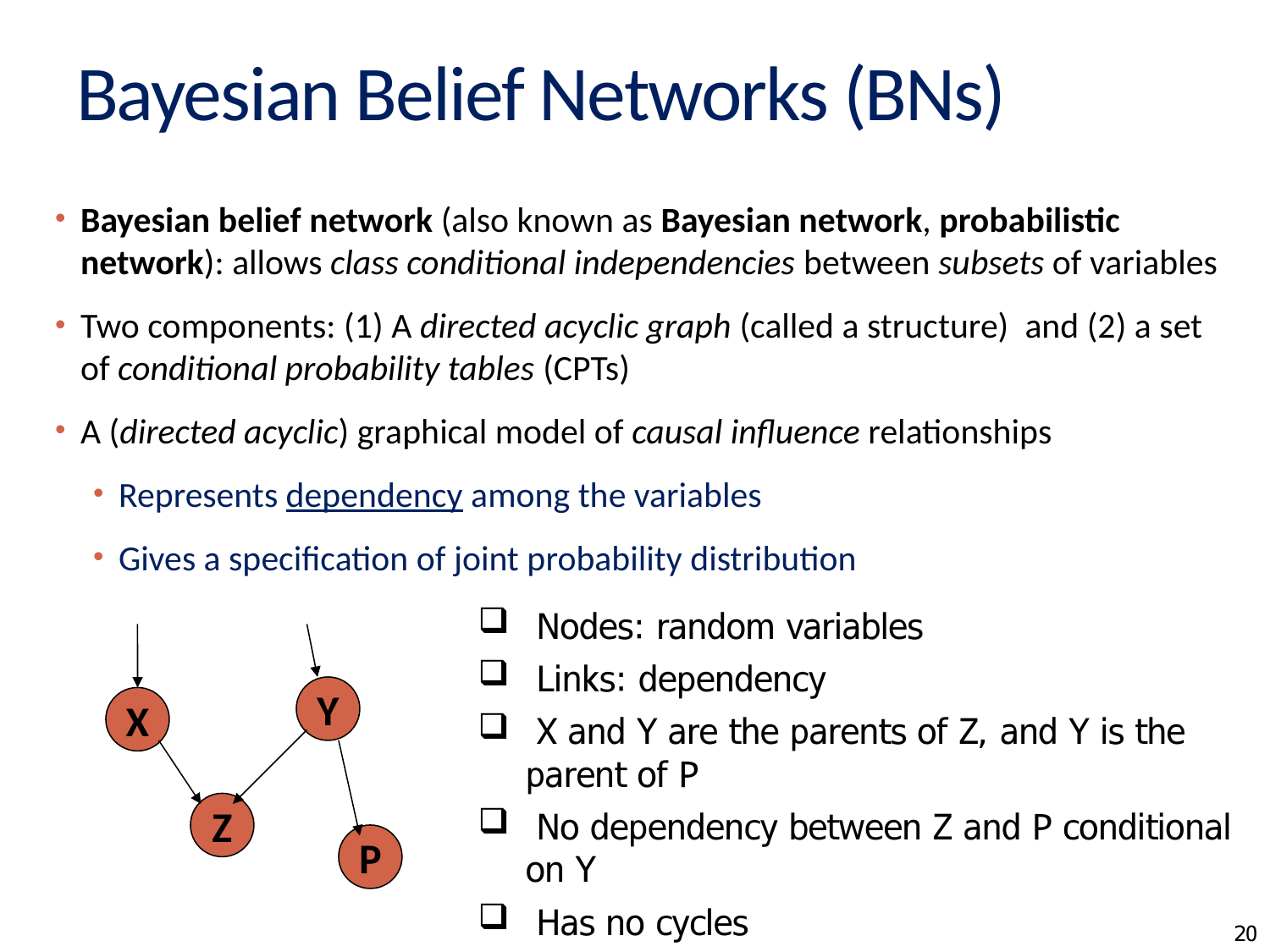

Bayesian Belief Networks (BNs)
Bayesian belief network (also known as Bayesian network, probabilistic network): allows class conditional independencies between subsets of variables
Two components: (1) A directed acyclic graph (called a structure)  and (2) a set of conditional probability tables (CPTs)
A (directed acyclic) graphical model of causal influence relationships
Represents dependency among the variables
Gives a specification of joint probability distribution
 Nodes: random variables
 Links: dependency
 X and Y are the parents of Z, and Y is the parent of P
 No dependency between Z and P conditional on Y
 Has no cycles

Y

Z
P
X
20